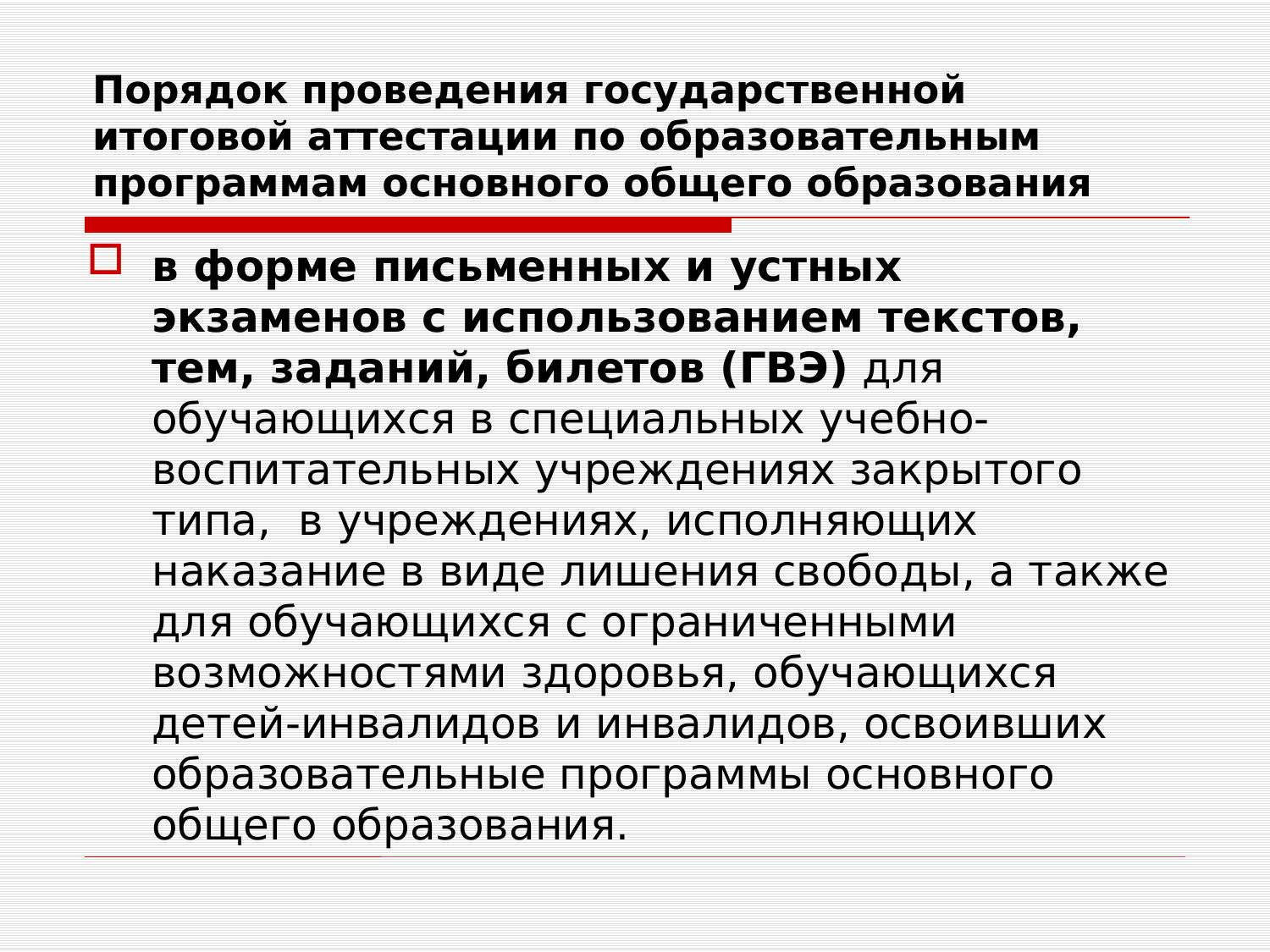

# Порядок проведения государственной итоговой аттестации по образовательным программам основного общего образования
в форме письменных и устных экзаменов с использованием текстов, тем, заданий, билетов (ГВЭ) для обучающихся в специальных учебно-воспитательных учреждениях закрытого типа,  в учреждениях, исполняющих наказание в виде лишения свободы, а также для обучающихся с ограниченными возможностями здоровья, обучающихся детей-инвалидов и инвалидов, освоивших образовательные программы основного общего образования.